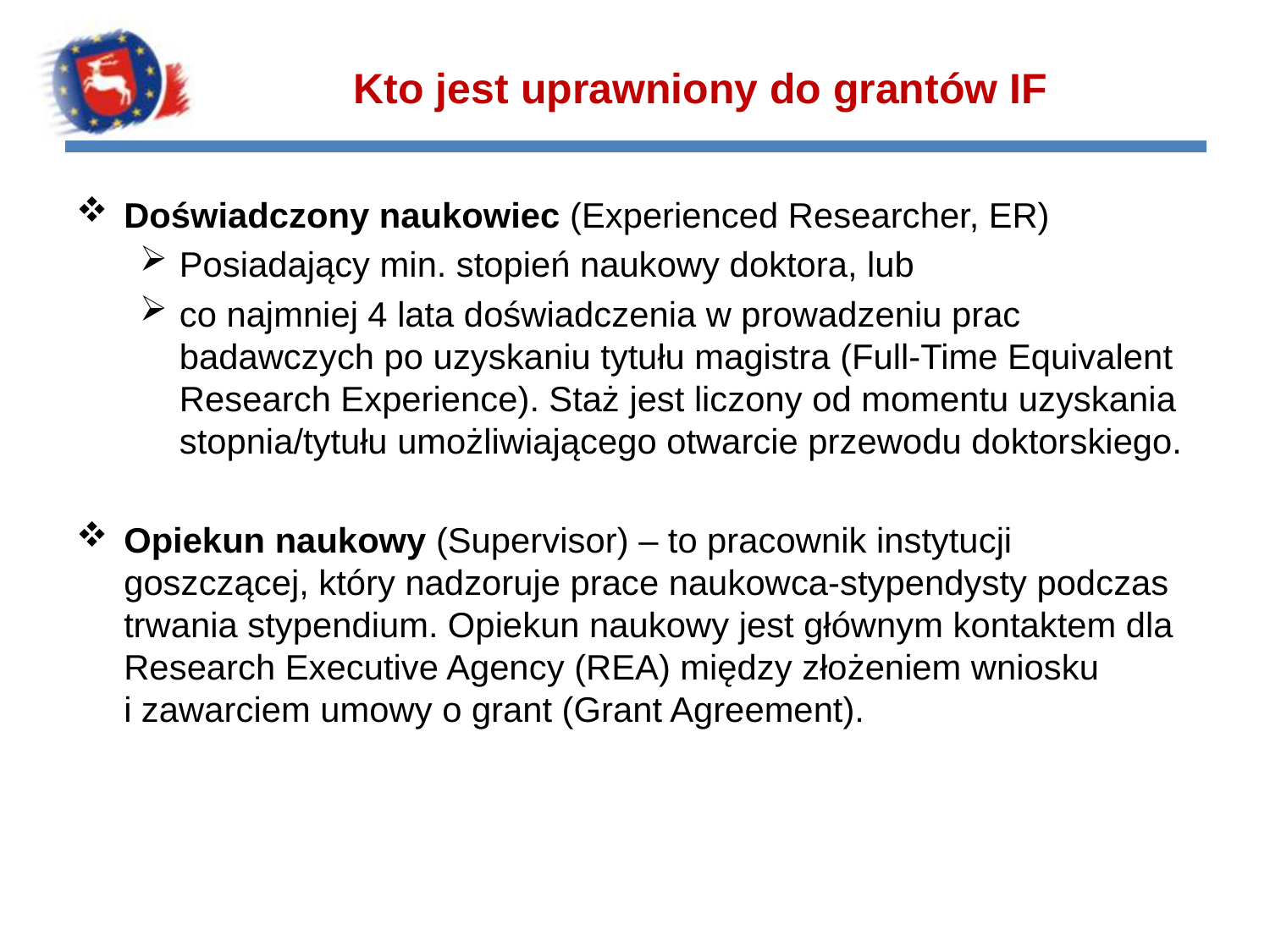

# Kto jest uprawniony do grantów IF
Doświadczony naukowiec (Experienced Researcher, ER)
Posiadający min. stopień naukowy doktora, lub
co najmniej 4 lata doświadczenia w prowadzeniu prac badawczych po uzyskaniu tytułu magistra (Full-Time Equivalent Research Experience). Staż jest liczony od momentu uzyskania stopnia/tytułu umożliwiającego otwarcie przewodu doktorskiego.

Opiekun naukowy (Supervisor) – to pracownik instytucji goszczącej, który nadzoruje prace naukowca-stypendysty podczas trwania stypendium. Opiekun naukowy jest głównym kontaktem dla Research Executive Agency (REA) między złożeniem wniosku
i zawarciem umowy o grant (Grant Agreement).